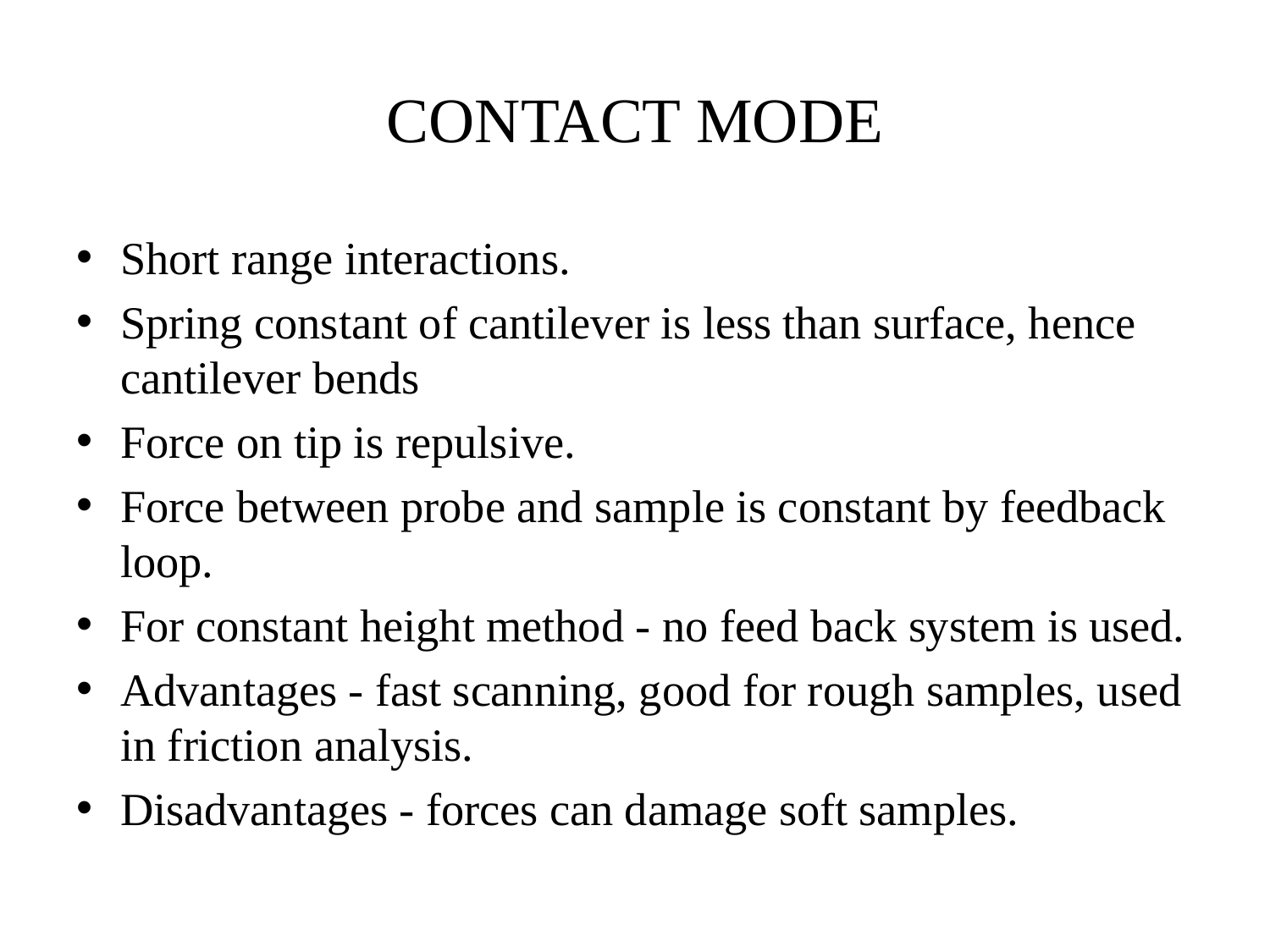

# CONTACT MODE
Short range interactions.
Spring constant of cantilever is less than surface, hence cantilever bends
Force on tip is repulsive.
Force between probe and sample is constant by feedback loop.
For constant height method - no feed back system is used.
Advantages - fast scanning, good for rough samples, used in friction analysis.
Disadvantages - forces can damage soft samples.